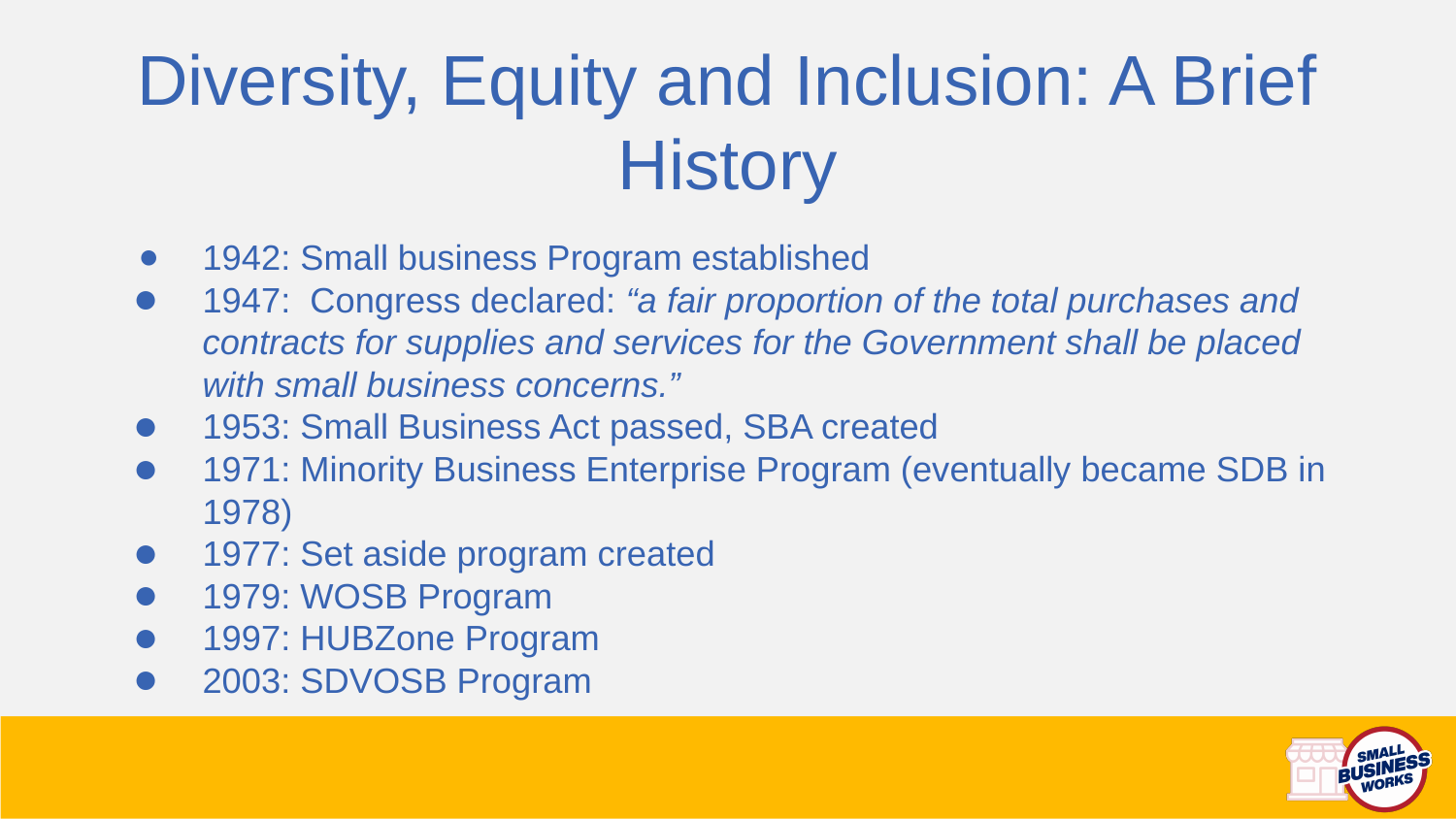

Diversity, Equity and Inclusion: A Brief History
1942: Small business Program established
1947:  Congress declared: “a fair proportion of the total purchases and contracts for supplies and services for the Government shall be placed with small business concerns.”
1953: Small Business Act passed, SBA created
1971: Minority Business Enterprise Program (eventually became SDB in 1978)
1977: Set aside program created
1979: WOSB Program
1997: HUBZone Program
2003: SDVOSB Program